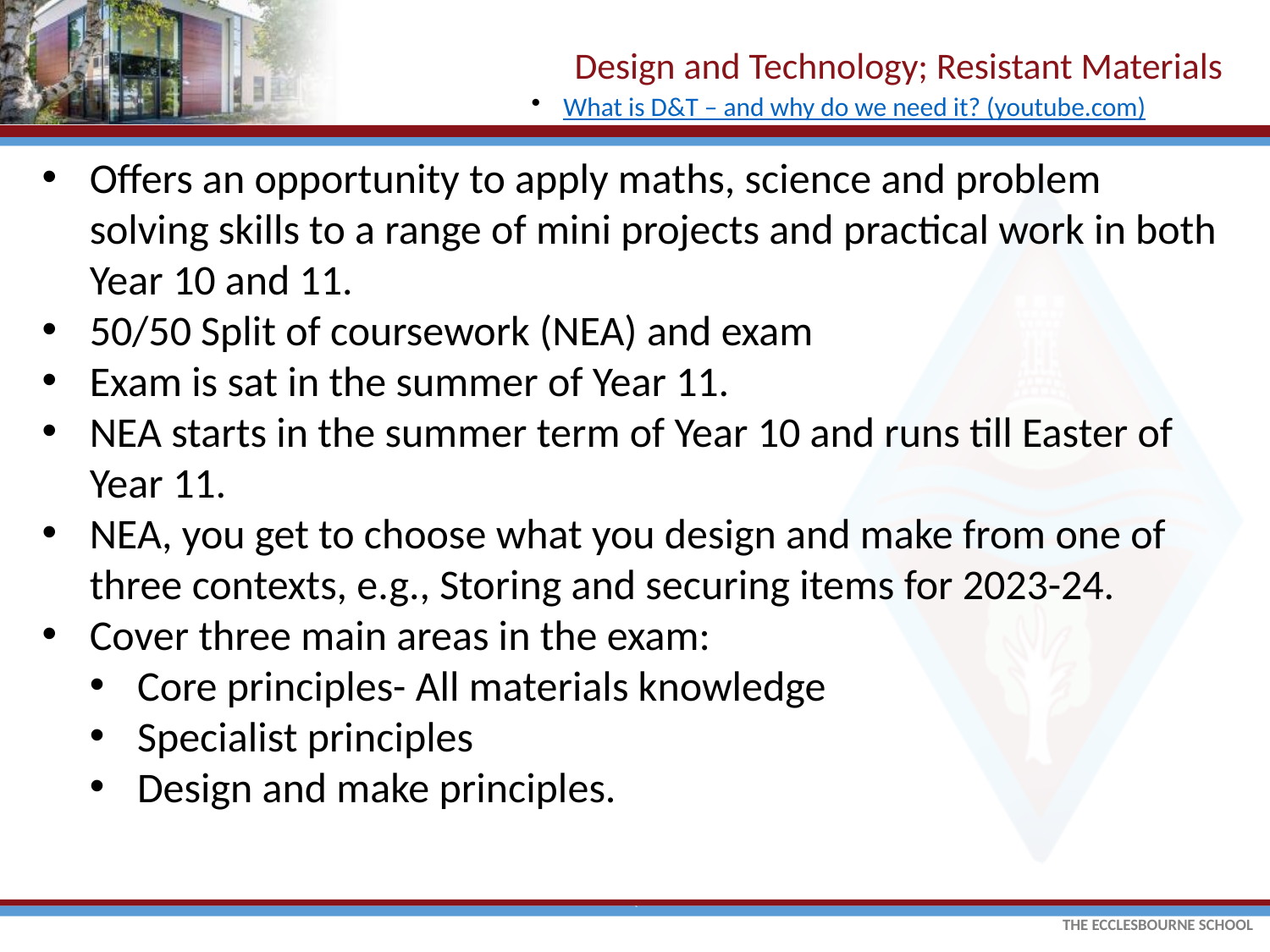

# Design and Technology; Resistant Materials
What is D&T – and why do we need it? (youtube.com)
Offers an opportunity to apply maths, science and problem solving skills to a range of mini projects and practical work in both Year 10 and 11.
50/50 Split of coursework (NEA) and exam
Exam is sat in the summer of Year 11.
NEA starts in the summer term of Year 10 and runs till Easter of Year 11.
NEA, you get to choose what you design and make from one of three contexts, e.g., Storing and securing items for 2023-24.
Cover three main areas in the exam:
Core principles- All materials knowledge
Specialist principles
Design and make principles.